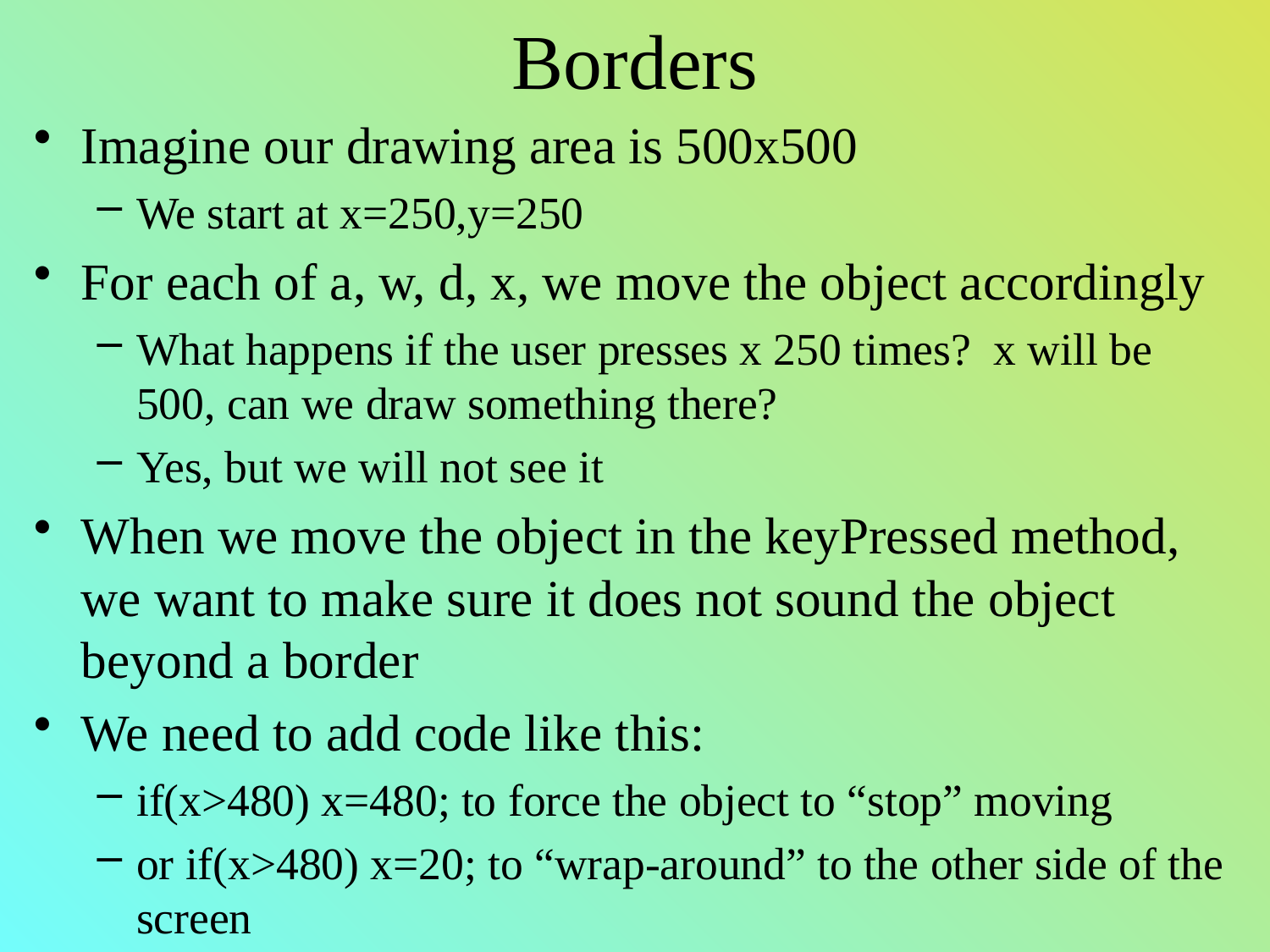

# Borders
Imagine our drawing area is 500x500
We start at x=250,y=250
For each of a, w, d, x, we move the object accordingly
What happens if the user presses x 250 times?  x will be 500, can we draw something there?
Yes, but we will not see it
When we move the object in the keyPressed method, we want to make sure it does not sound the object beyond a border
We need to add code like this:
if(x>480) x=480; to force the object to “stop” moving
or if(x>480) x=20; to “wrap-around” to the other side of the screen